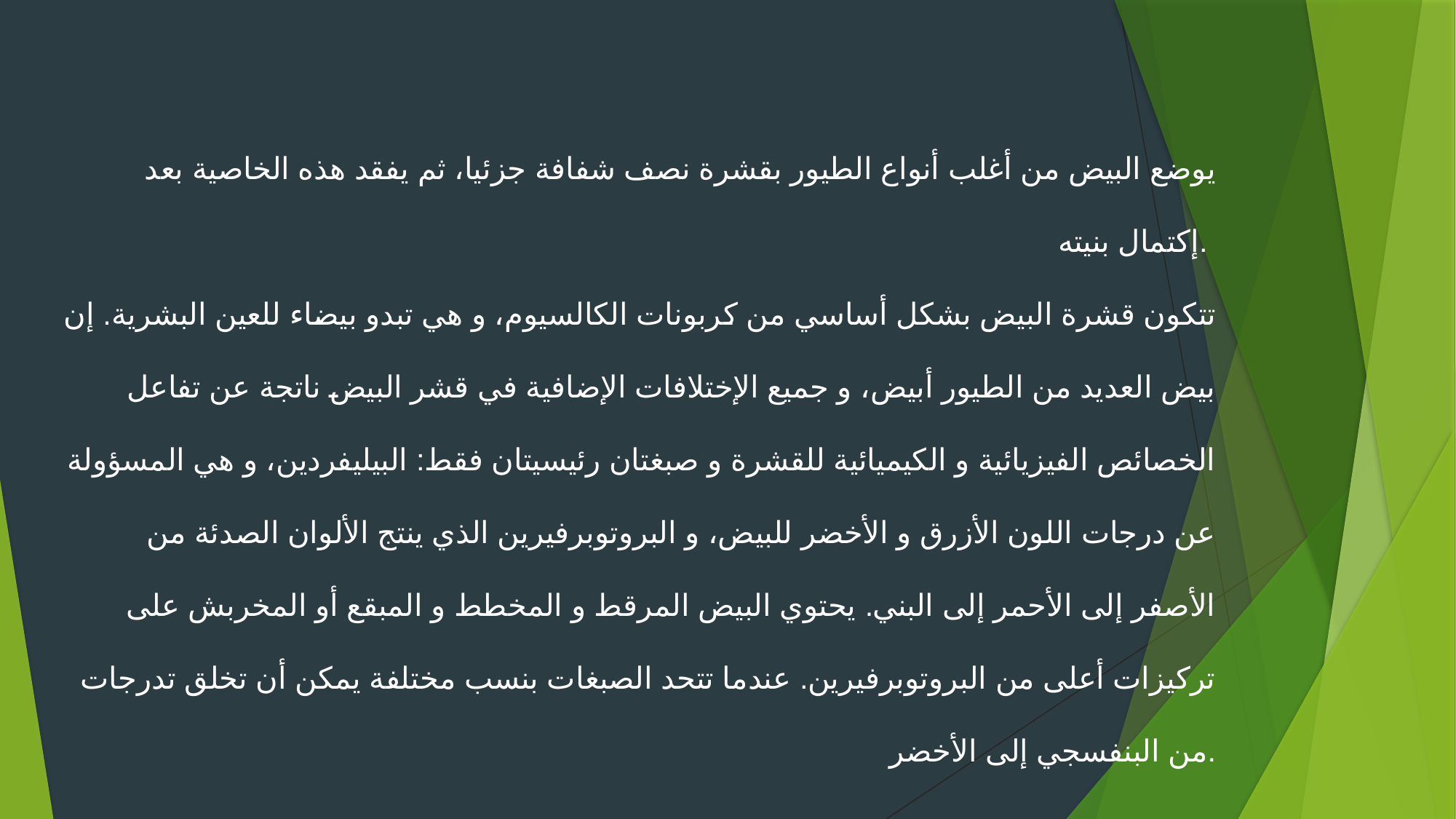

يوضع البيض من أغلب أنواع الطيور بقشرة نصف شفافة جزئيا، ثم يفقد هذه الخاصية بعد إكتمال بنيته.
تتكون قشرة البيض بشكل أساسي من كربونات الكالسيوم، و هي تبدو بيضاء للعين البشرية. إن بيض العديد من الطيور أبيض، و جميع الإختلافات الإضافية في قشر البيض ناتجة عن تفاعل الخصائص الفيزيائية و الكيميائية للقشرة و صبغتان رئيسيتان فقط: البيليفردين، و هي المسؤولة عن درجات اللون الأزرق و الأخضر للبيض، و البروتوبرفيرين الذي ينتج الألوان الصدئة من الأصفر إلى الأحمر إلى البني. يحتوي البيض المرقط و المخطط و المبقع أو المخربش على تركيزات أعلى من البروتوبرفيرين. عندما تتحد الصبغات بنسب مختلفة يمكن أن تخلق تدرجات من البنفسجي إلى الأخضر.